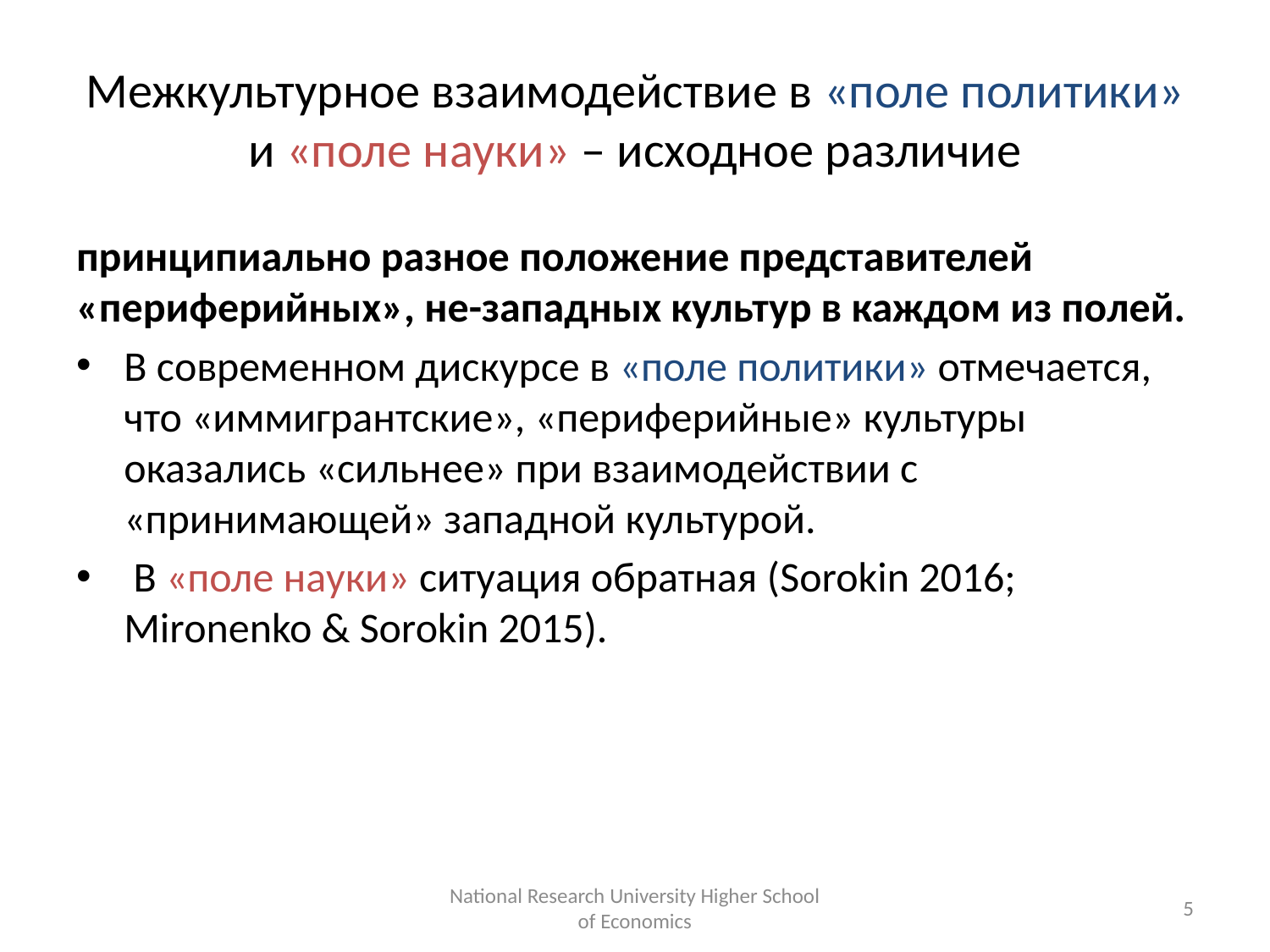

# Межкультурное взаимодействие в «поле политики» и «поле науки» – исходное различие
принципиально разное положение представителей «периферийных», не-западных культур в каждом из полей.
В современном дискурсе в «поле политики» отмечается, что «иммигрантские», «периферийные» культуры оказались «сильнее» при взаимодействии с «принимающей» западной культурой.
 В «поле науки» ситуация обратная (Sorokin 2016; Mironenko & Sorokin 2015).
National Research University Higher School of Economics
5